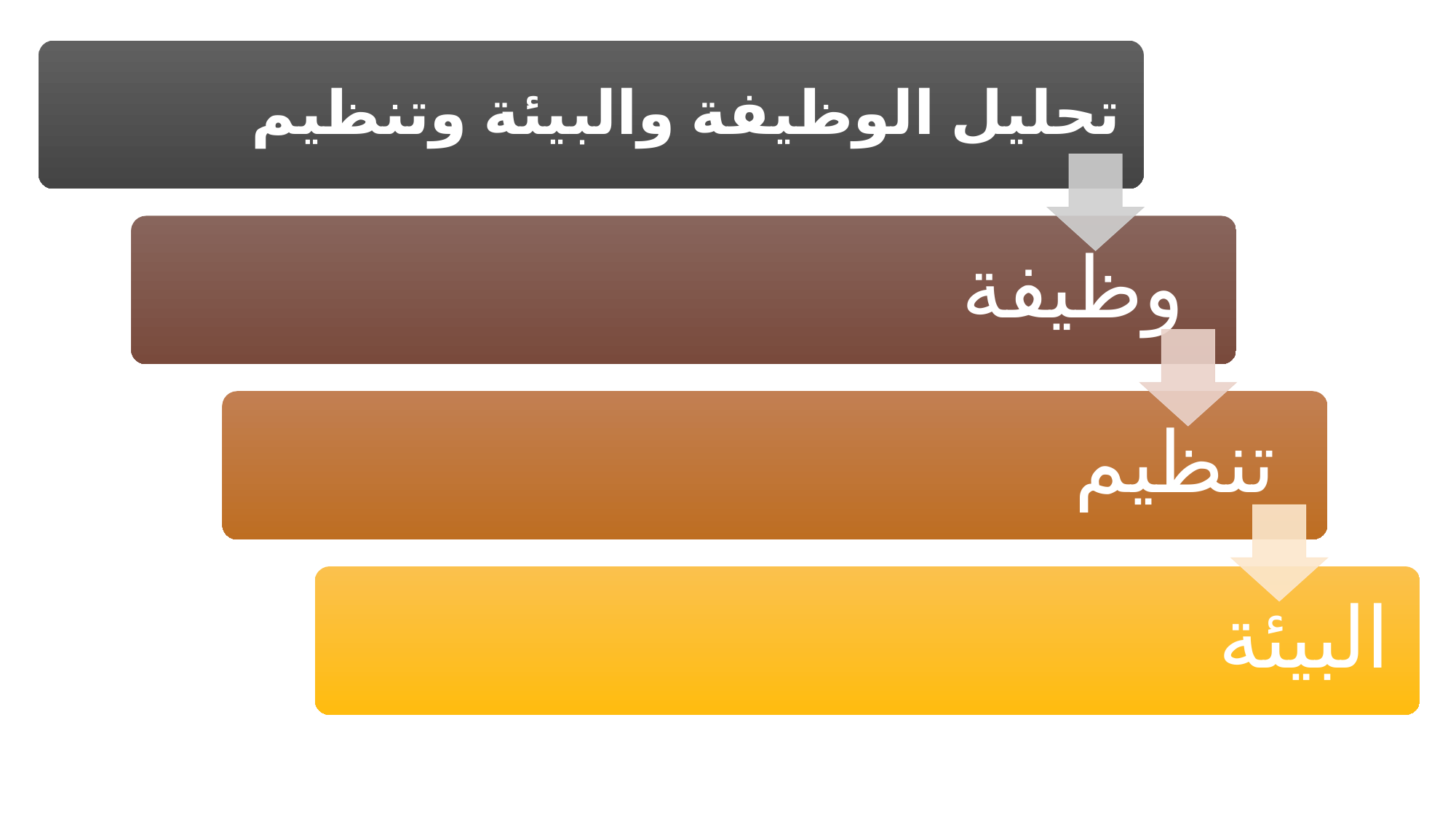

تحليل الوظيفة والبيئة وتنظيم
وظيفة
تنظيم
البيئة